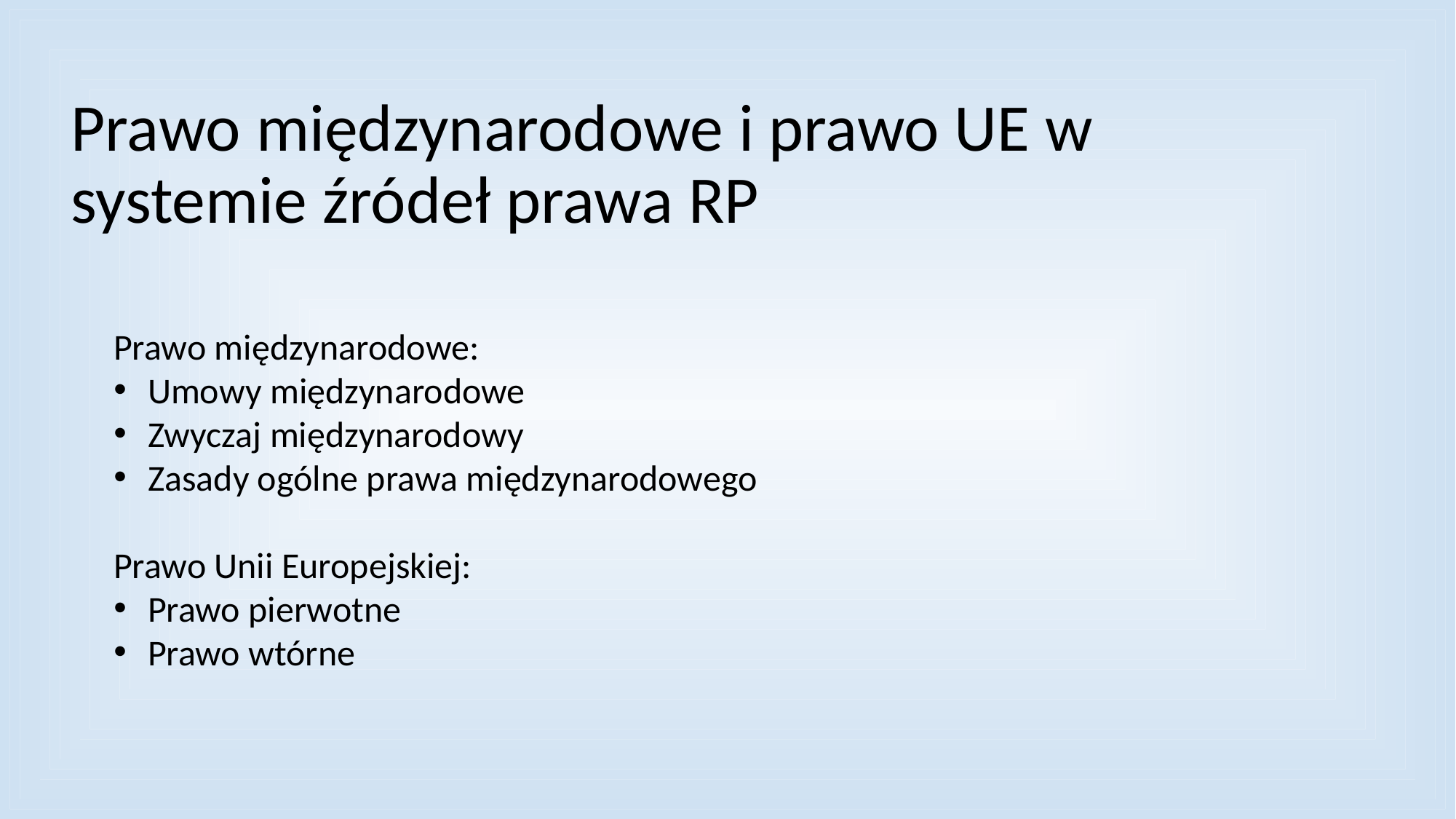

# Prawo międzynarodowe i prawo UE w systemie źródeł prawa RP
Prawo międzynarodowe:
Umowy międzynarodowe
Zwyczaj międzynarodowy
Zasady ogólne prawa międzynarodowego

Prawo Unii Europejskiej:
Prawo pierwotne
Prawo wtórne